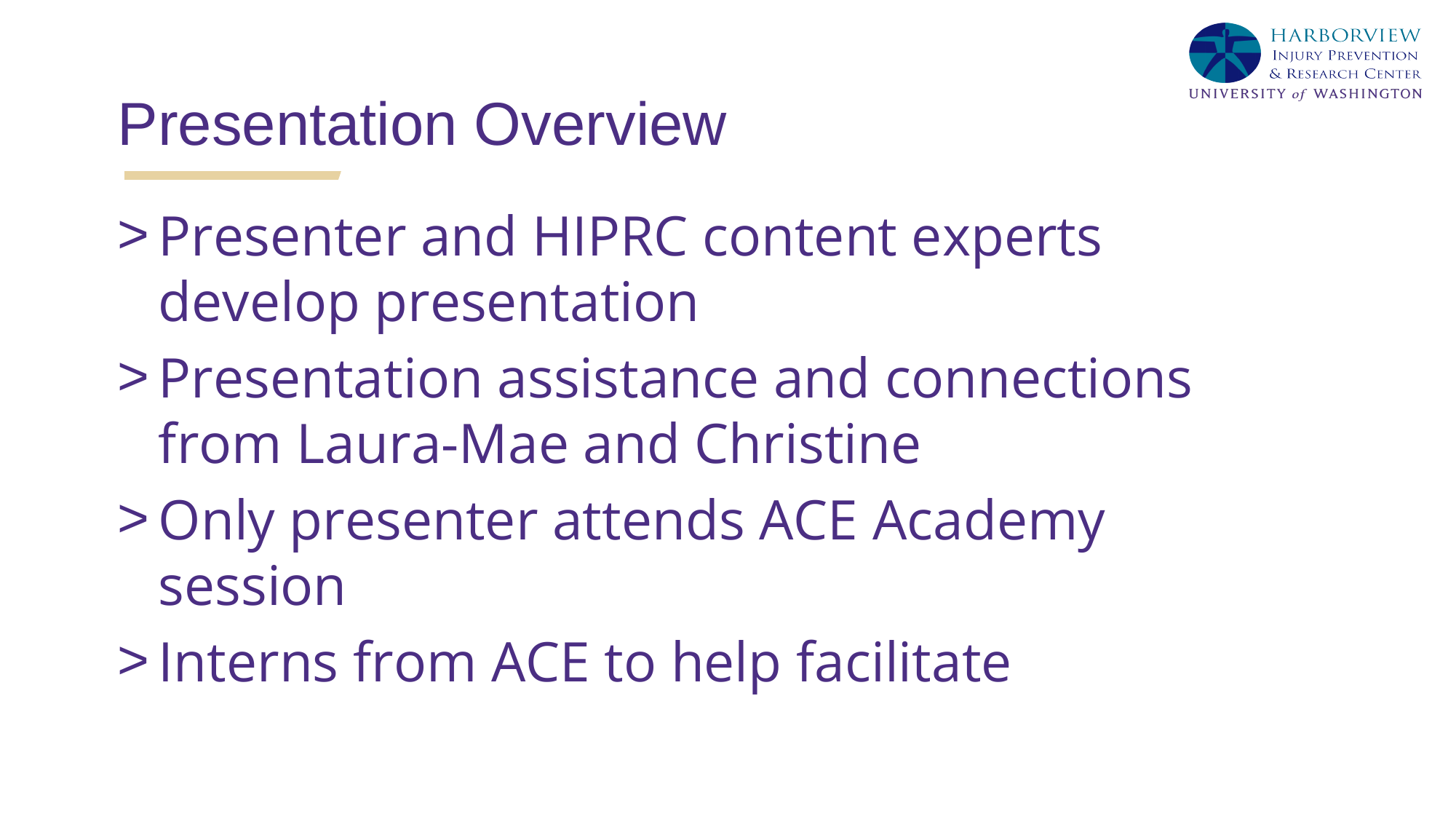

# Presentation Overview
Presenter and HIPRC content experts develop presentation
Presentation assistance and connections from Laura-Mae and Christine
Only presenter attends ACE Academy session
Interns from ACE to help facilitate